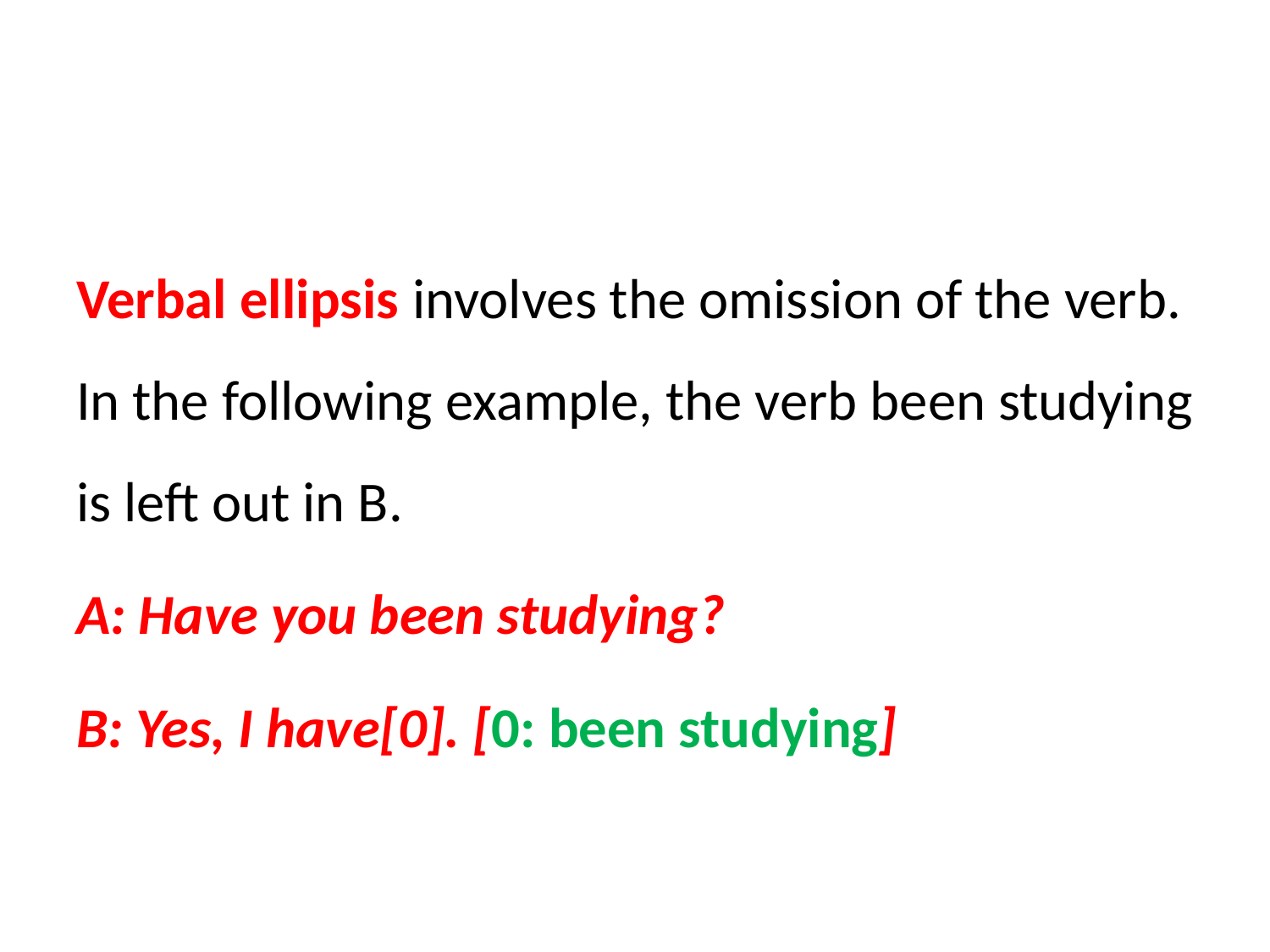

#
Verbal ellipsis involves the omission of the verb. In the following example, the verb been studying is left out in B.
A: Have you been studying?
B: Yes, I have[0]. [0: been studying]